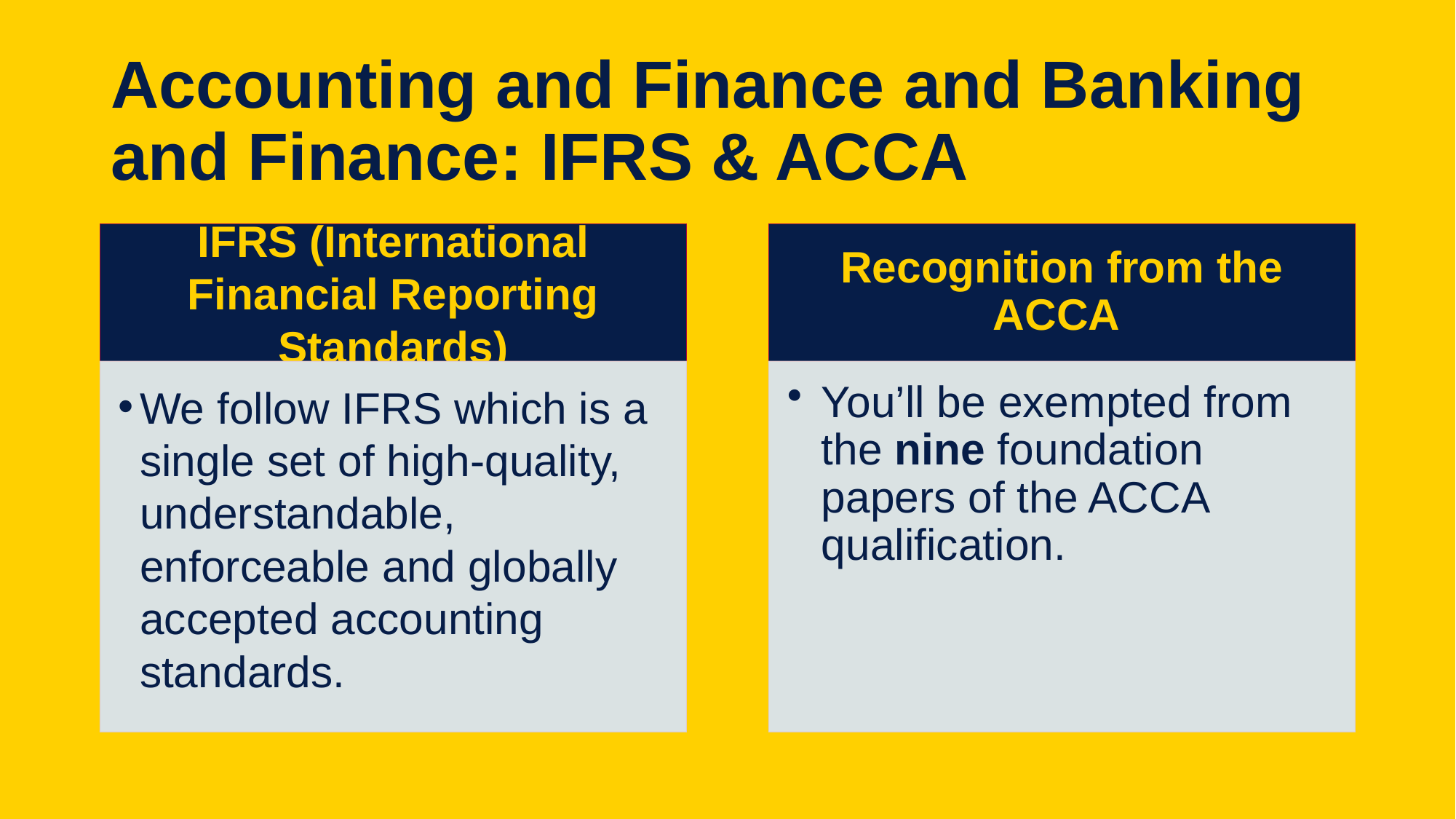

# Accounting and Finance and Banking and Finance: IFRS & ACCA
IFRS (International Financial Reporting Standards)
We follow IFRS which is a single set of high-quality, understandable, enforceable and globally accepted accounting standards.

Recognition from the ACCA
You’ll be exempted from the nine foundation papers of the ACCA qualification.